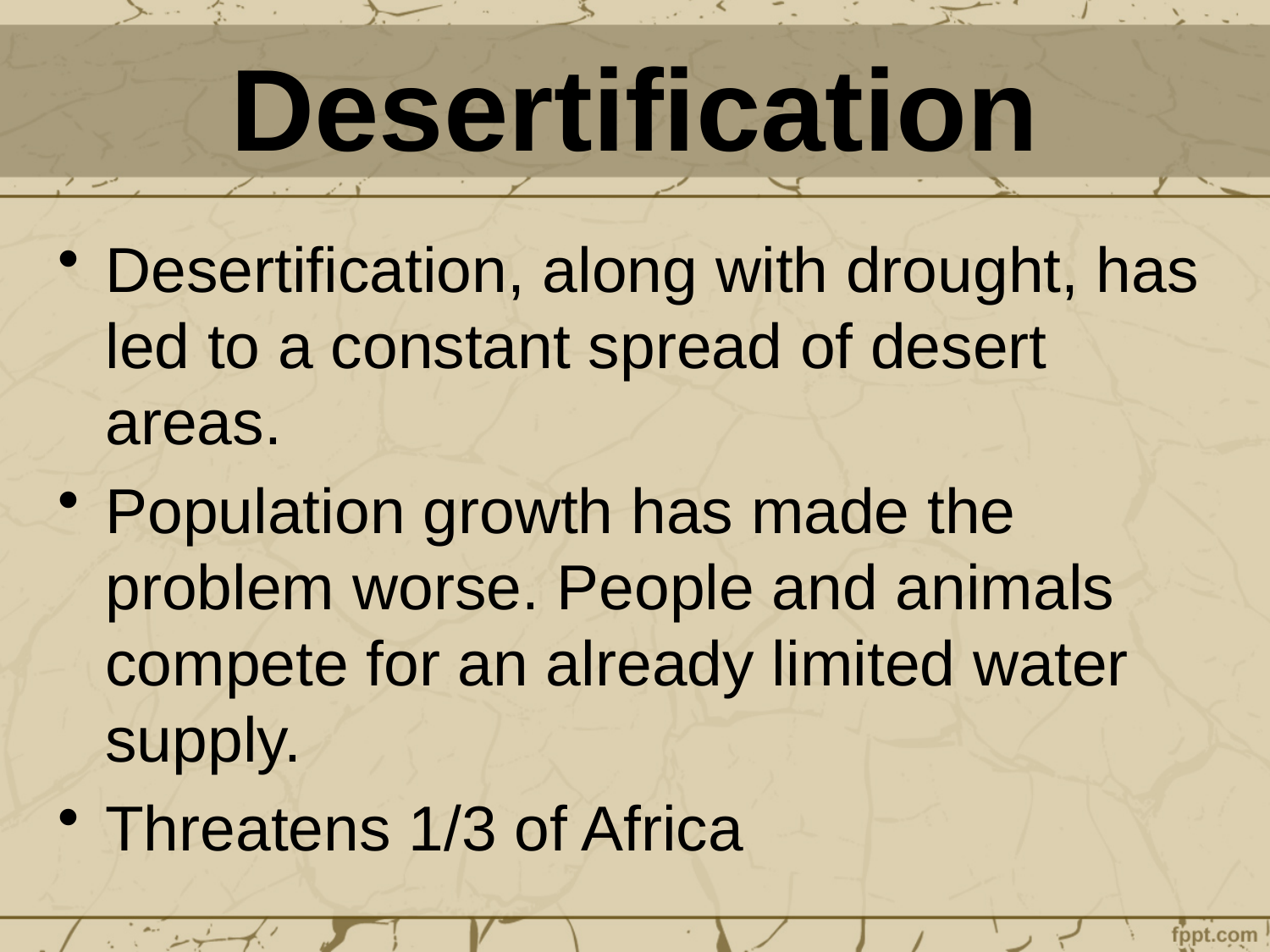

# Desertification
Desertification, along with drought, has led to a constant spread of desert areas.
Population growth has made the problem worse. People and animals compete for an already limited water supply.
Threatens 1/3 of Africa